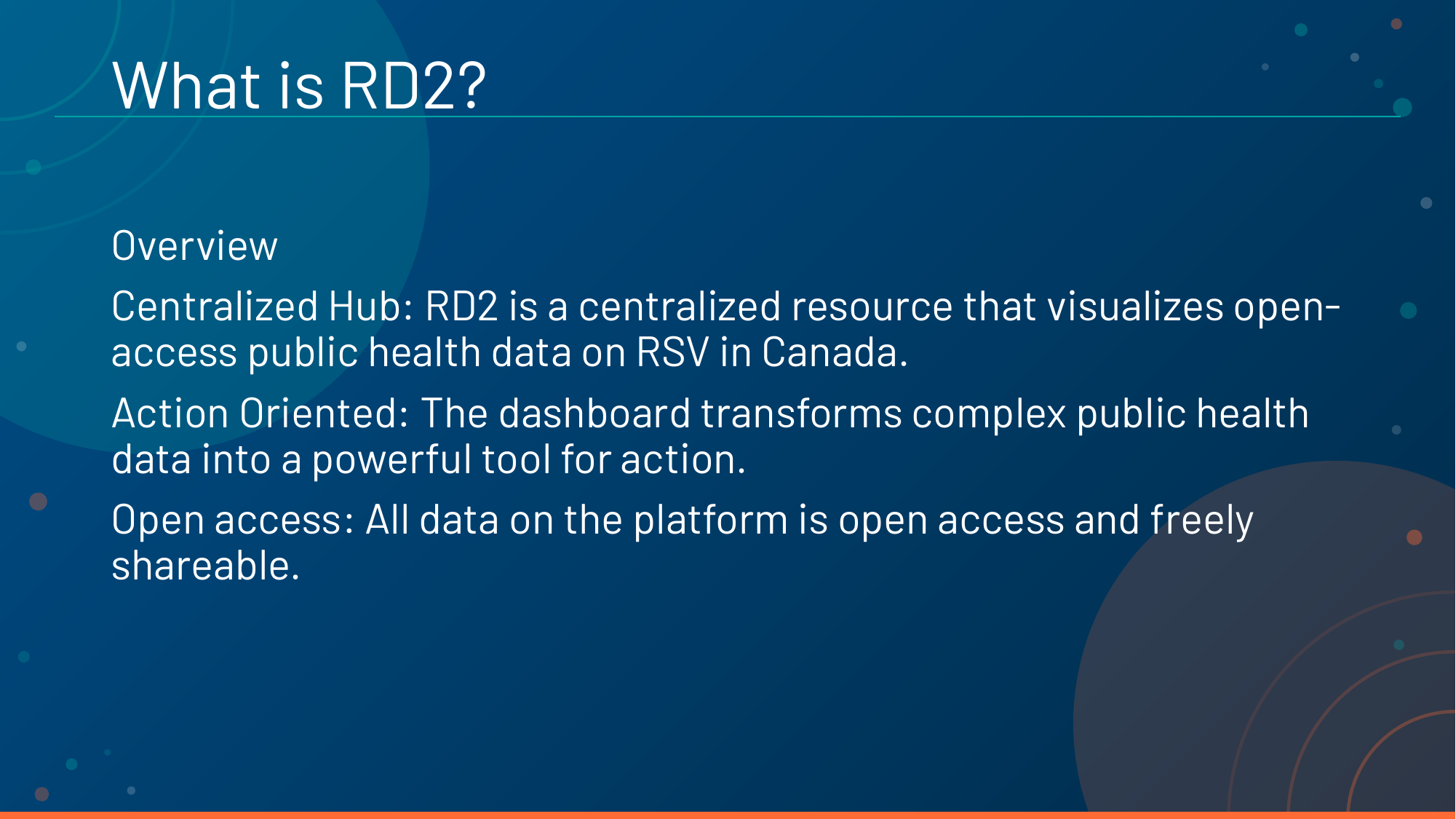

# What is RD2?

Overview
Centralized Hub: RD2 is a centralized resource that visualizes open-access public health data on RSV in Canada.
Action Oriented: The dashboard transforms complex public health data into a powerful tool for action.
Open access: All data on the platform is open access and freely shareable.